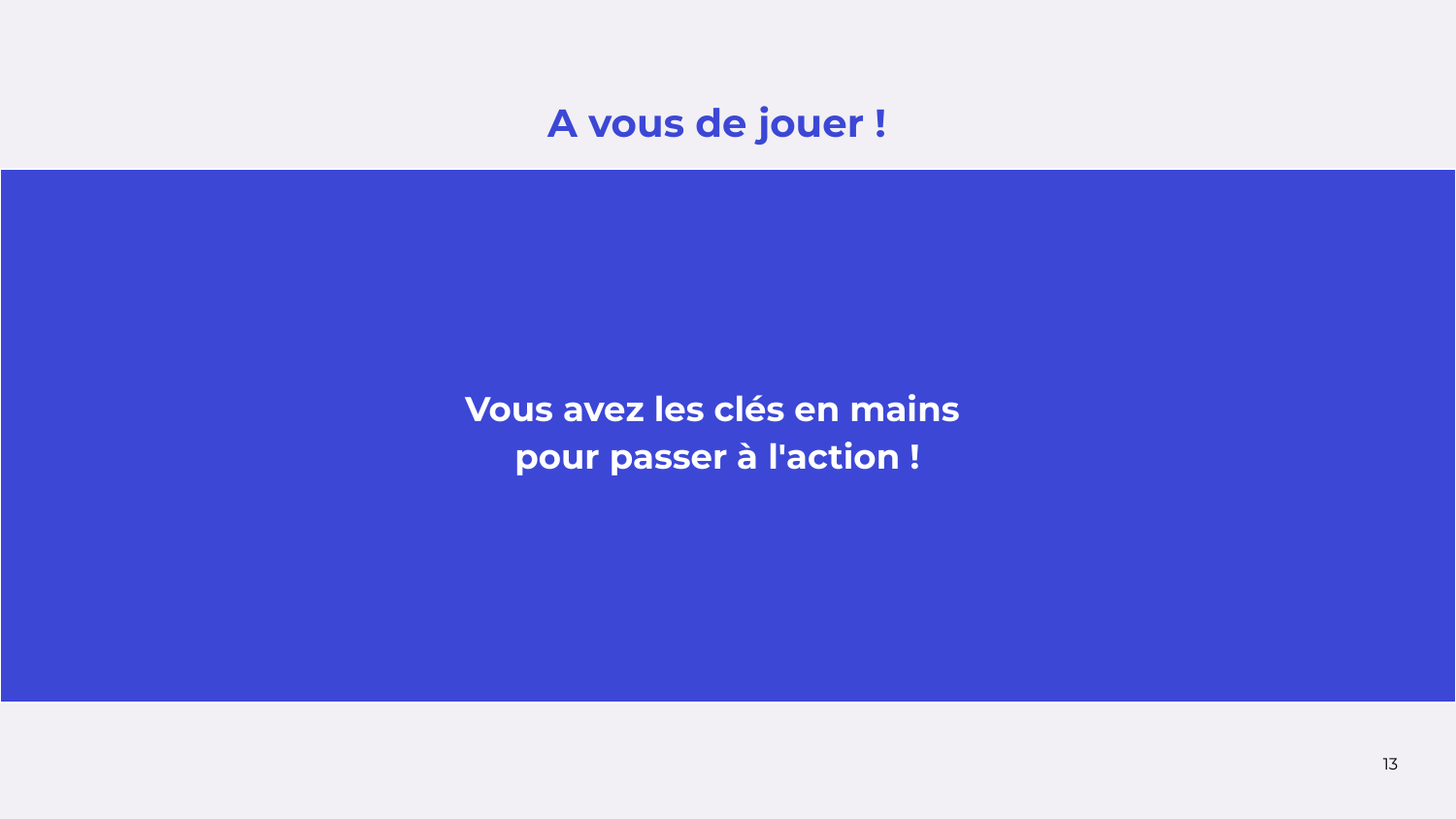

A vous de jouer !

Vous avez les clés en mains
pour passer à l'action !